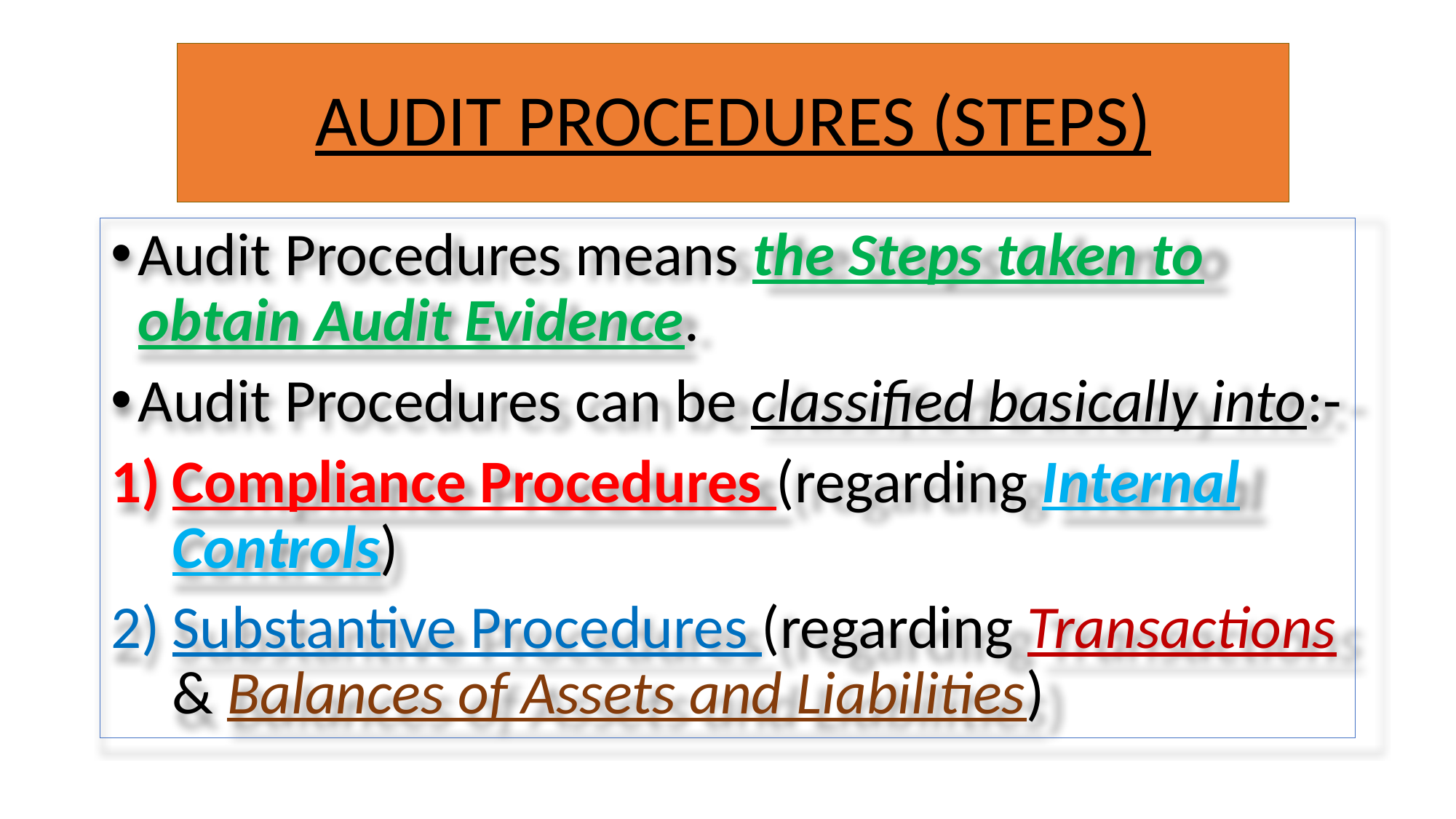

# AUDIT PROCEDURES (STEPS)
Audit Procedures means the Steps taken to obtain Audit Evidence.
Audit Procedures can be classified basically into:-
Compliance Procedures (regarding Internal Controls)
Substantive Procedures (regarding Transactions & Balances of Assets and Liabilities)